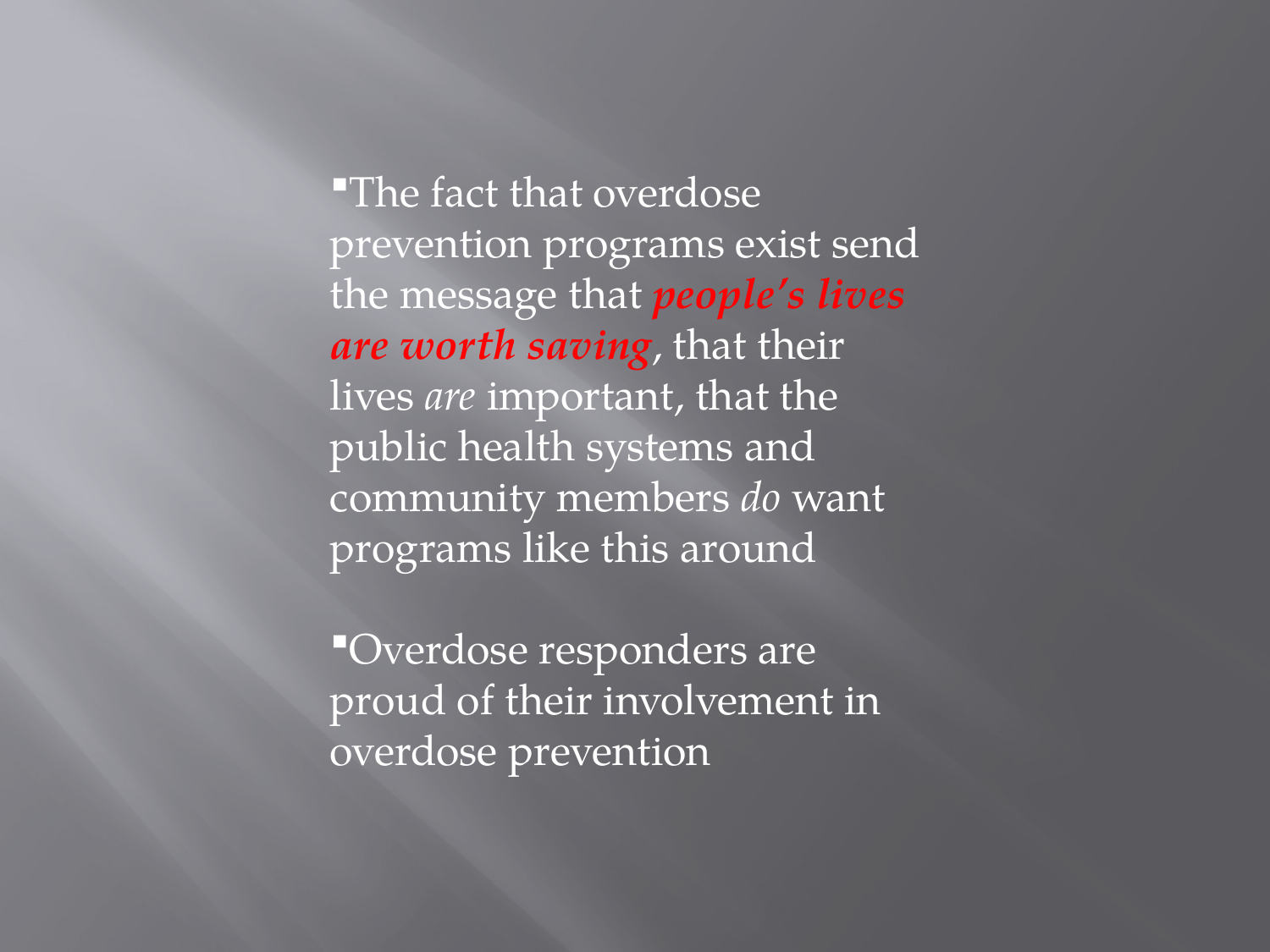

The fact that overdose prevention programs exist send the message that people’s lives are worth saving, that their lives are important, that the public health systems and community members do want programs like this around

Overdose responders are proud of their involvement in overdose prevention